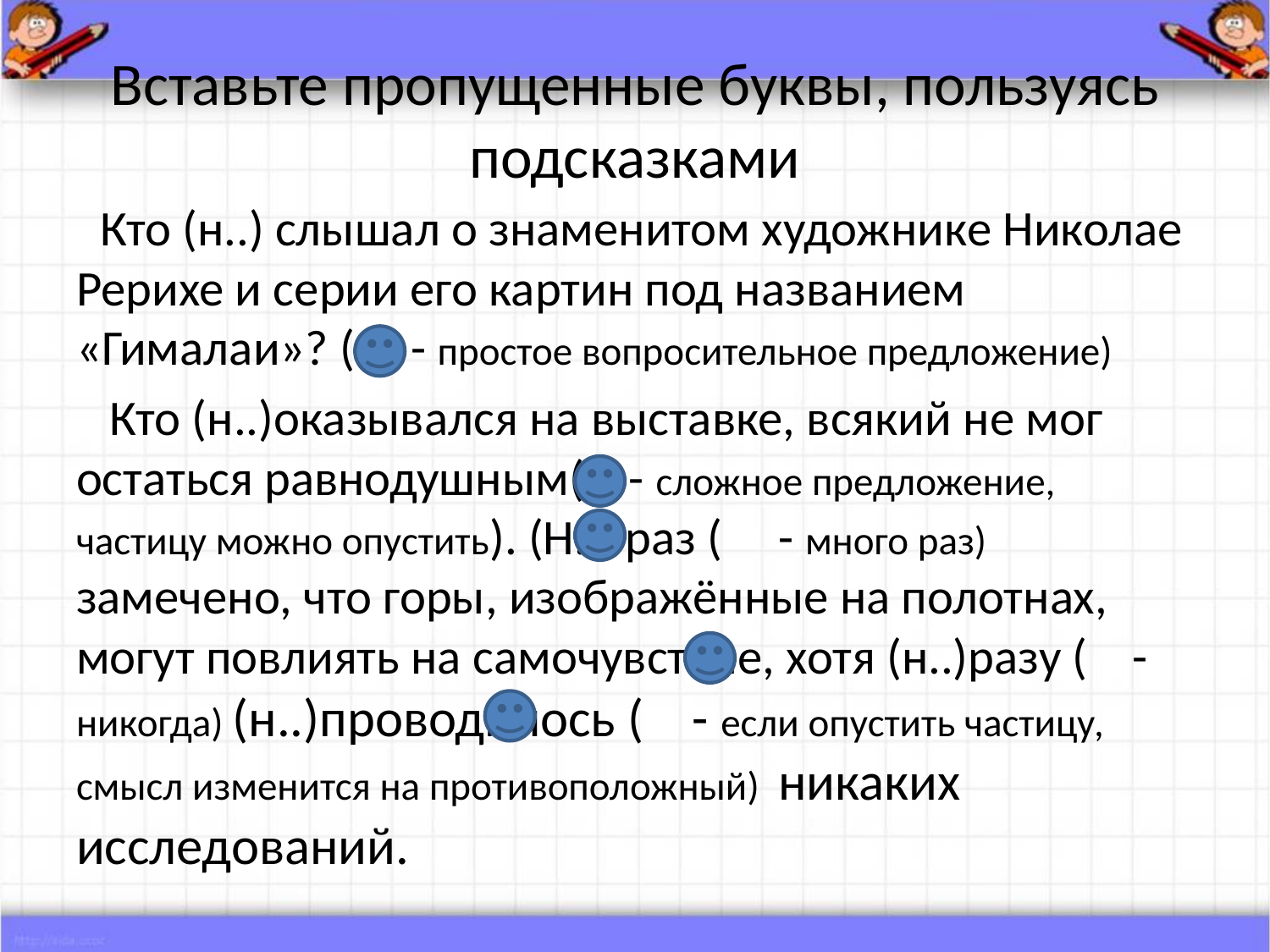

# Вставьте пропущенные буквы, пользуясь подсказками
  Кто (н..) слышал о знаменитом художнике Николае Рерихе и серии его картин под названием «Гималаи»? (     - простое вопросительное предложение)
   Кто (н..)оказывался на выставке, всякий не мог остаться равнодушным(    - сложное предложение, частицу можно опустить). (Н..) раз (     - много раз) замечено, что горы, изображённые на полотнах, могут повлиять на самочувствие, хотя (н..)разу (    - никогда) (н..)проводилось (    - если опустить частицу, смысл изменится на противоположный)  никаких исследований.